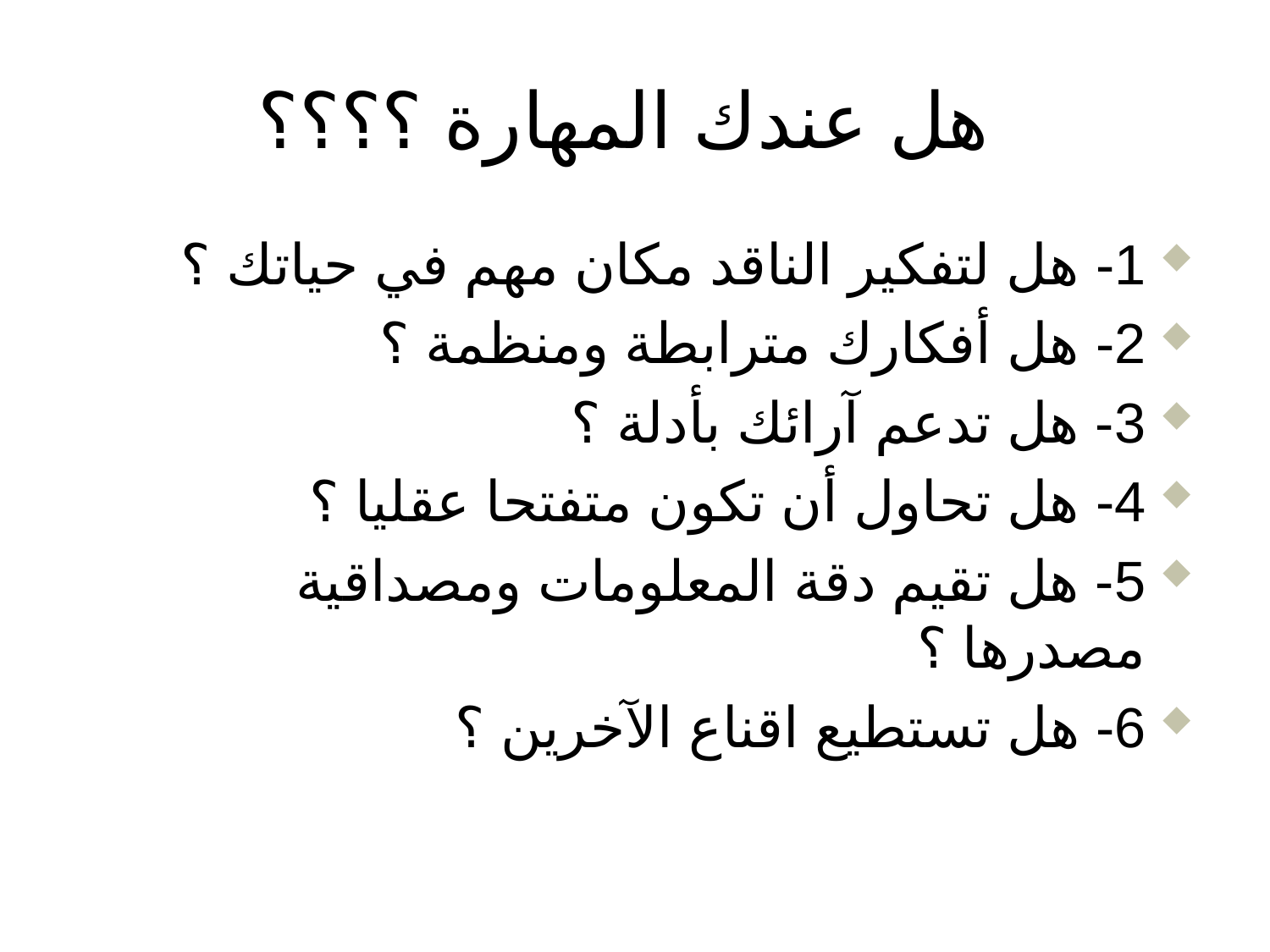

# هل عندك المهارة ؟؟؟؟
1- هل لتفكير الناقد مكان مهم في حياتك ؟
2- هل أفكارك مترابطة ومنظمة ؟
3- هل تدعم آرائك بأدلة ؟
4- هل تحاول أن تكون متفتحا عقليا ؟
5- هل تقيم دقة المعلومات ومصداقية مصدرها ؟
6- هل تستطيع اقناع الآخرين ؟
9